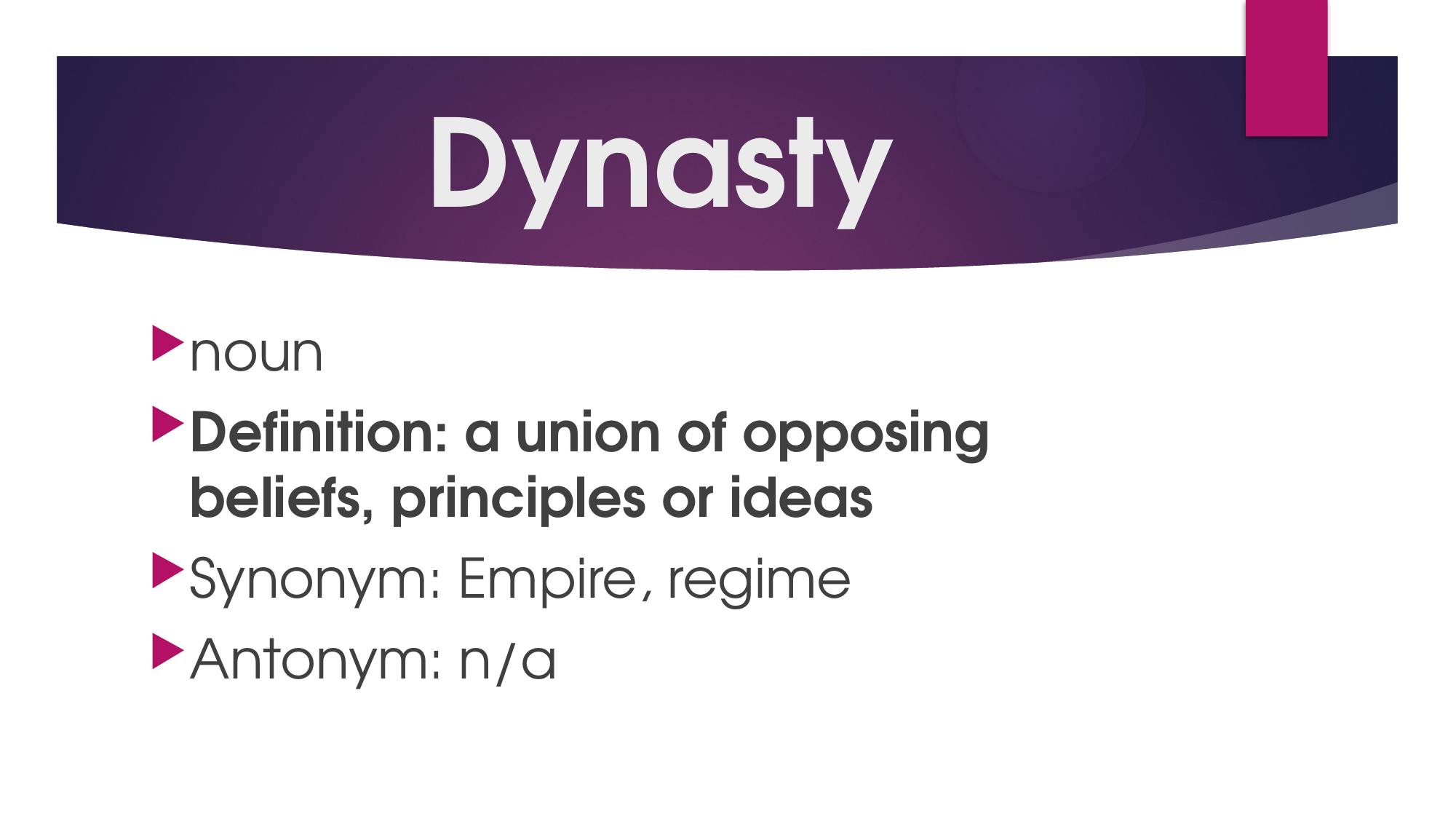

# Dynasty
noun
Definition: a union of opposing beliefs, principles or ideas
Synonym: Empire, regime
Antonym: n/a